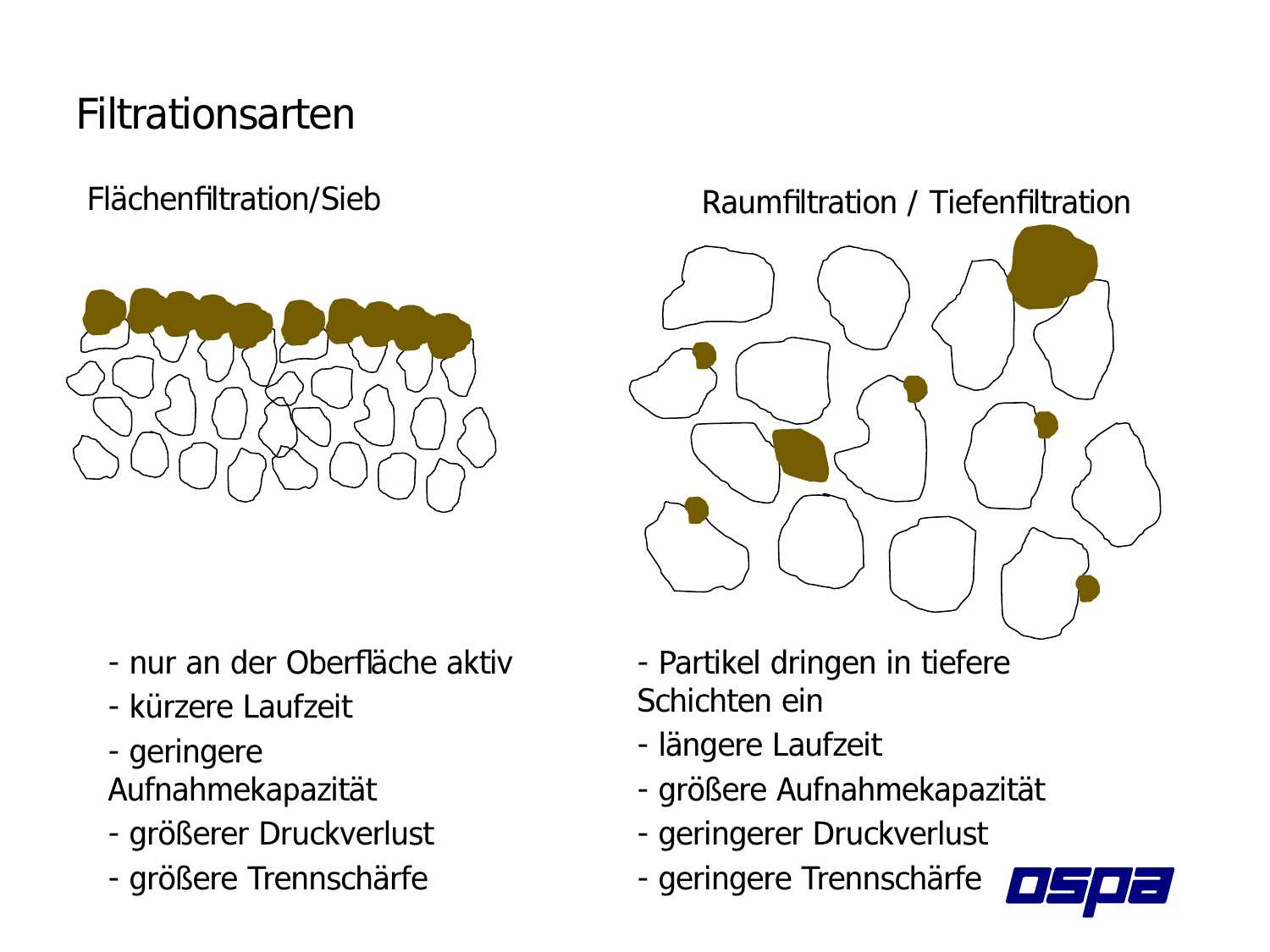

# Filtrationsarten
Flächenfiltration/Sieb
Raumfiltration / Tiefenfiltration

- nur an der Oberfläche aktiv
- kürzere Laufzeit
- geringere Aufnahmekapazität
- größerer Druckverlust
- größere Trennschärfe
- Partikel dringen in tiefere Schichten ein
- längere Laufzeit
- größere Aufnahmekapazität
- geringerer Druckverlust
- geringere Trennschärfe